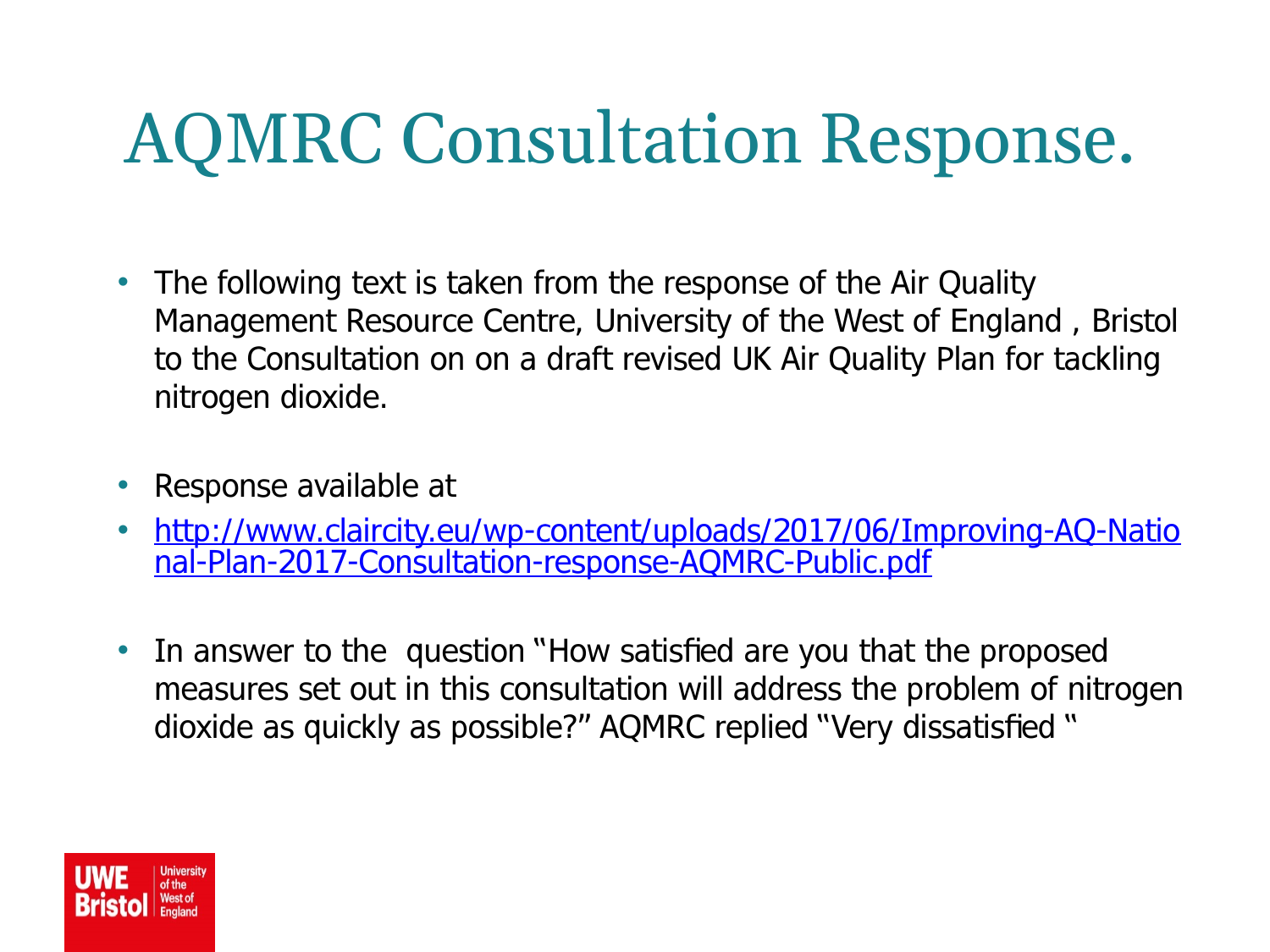

AQMRC Consultation Response.

The following text is taken from the response of the Air Quality Management Resource Centre, University of the West of England , Bristol to the Consultation on on a draft revised UK Air Quality Plan for tackling nitrogen dioxide.

Response available at
http://www.claircity.eu/wp-content/uploads/2017/06/Improving-AQ-National-Plan-2017-Consultation-response-AQMRC-Public.pdf

In answer to the  question “How satisfied are you that the proposed measures set out in this consultation will address the problem of nitrogen dioxide as quickly as possible?” AQMRC replied “Very dissatisfied “